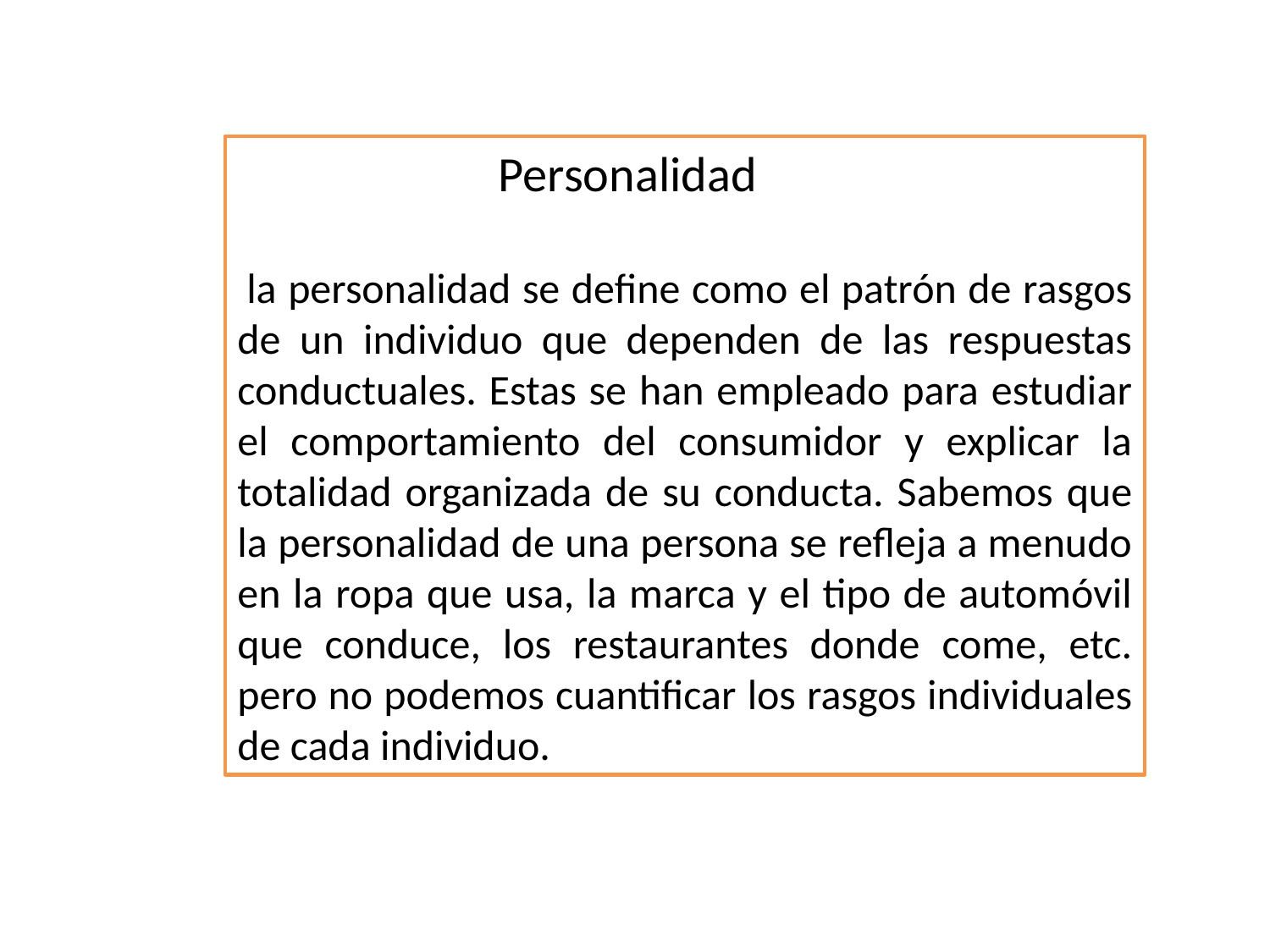

Personalidad

 la personalidad se define como el patrón de rasgos de un individuo que dependen de las respuestas conductuales. Estas se han empleado para estudiar el comportamiento del consumidor y explicar la totalidad organizada de su conducta. Sabemos que la personalidad de una persona se refleja a menudo en la ropa que usa, la marca y el tipo de automóvil que conduce, los restaurantes donde come, etc. pero no podemos cuantificar los rasgos individuales de cada individuo.